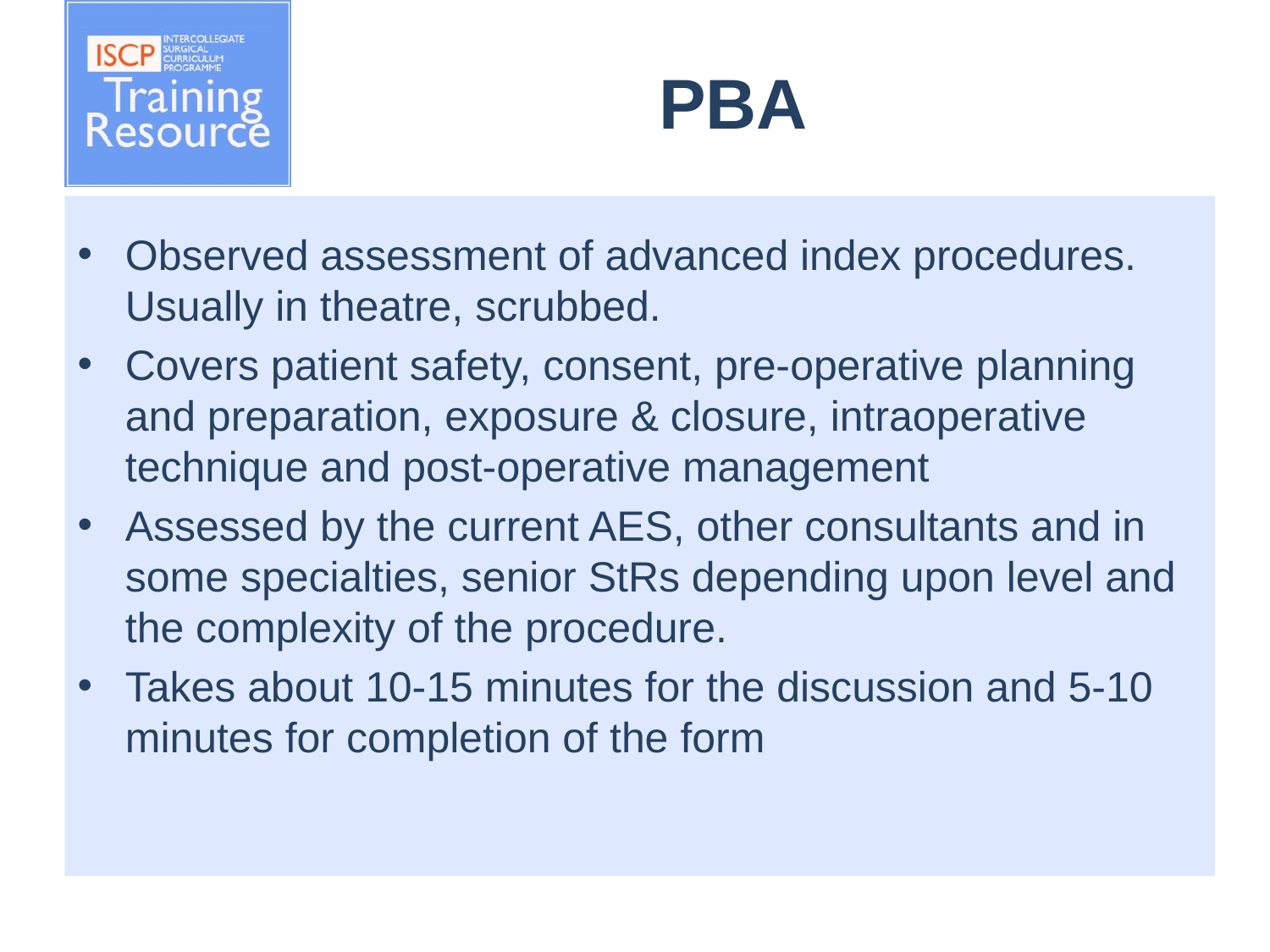

# PBA

Observed assessment of advanced index procedures. Usually in theatre, scrubbed.
Covers patient safety, consent, pre-operative planning and preparation, exposure & closure, intraoperative technique and post-operative management
Assessed by the current AES, other consultants and in some specialties, senior StRs depending upon level and the complexity of the procedure.
Takes about 10-15 minutes for the discussion and 5-10 minutes for completion of the form